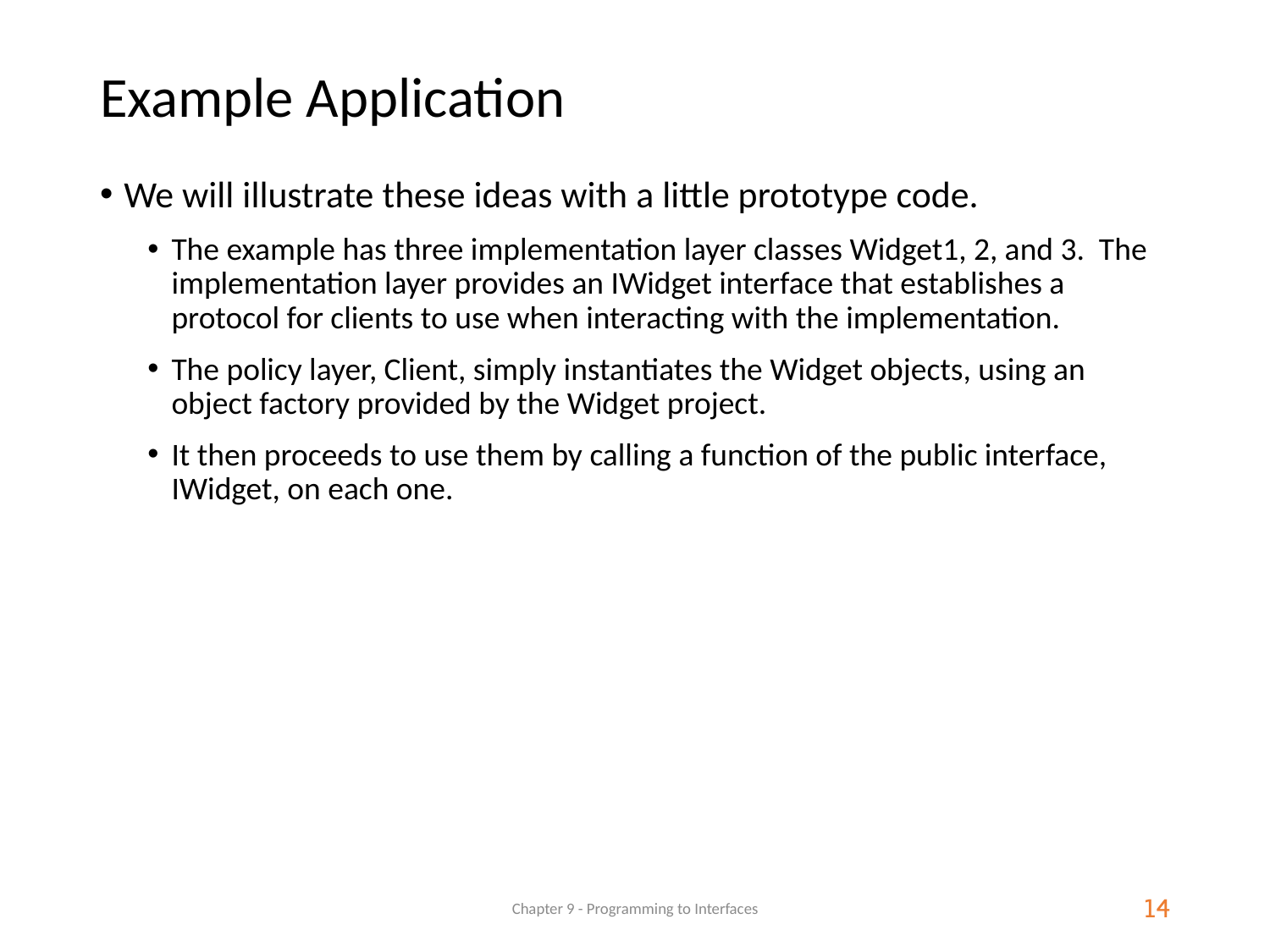

# Example Application
We will illustrate these ideas with a little prototype code.
The example has three implementation layer classes Widget1, 2, and 3.  The implementation layer provides an IWidget interface that establishes a protocol for clients to use when interacting with the implementation.
The policy layer, Client, simply instantiates the Widget objects, using an object factory provided by the Widget project.
It then proceeds to use them by calling a function of the public interface, IWidget, on each one.
Chapter 9 - Programming to Interfaces
14